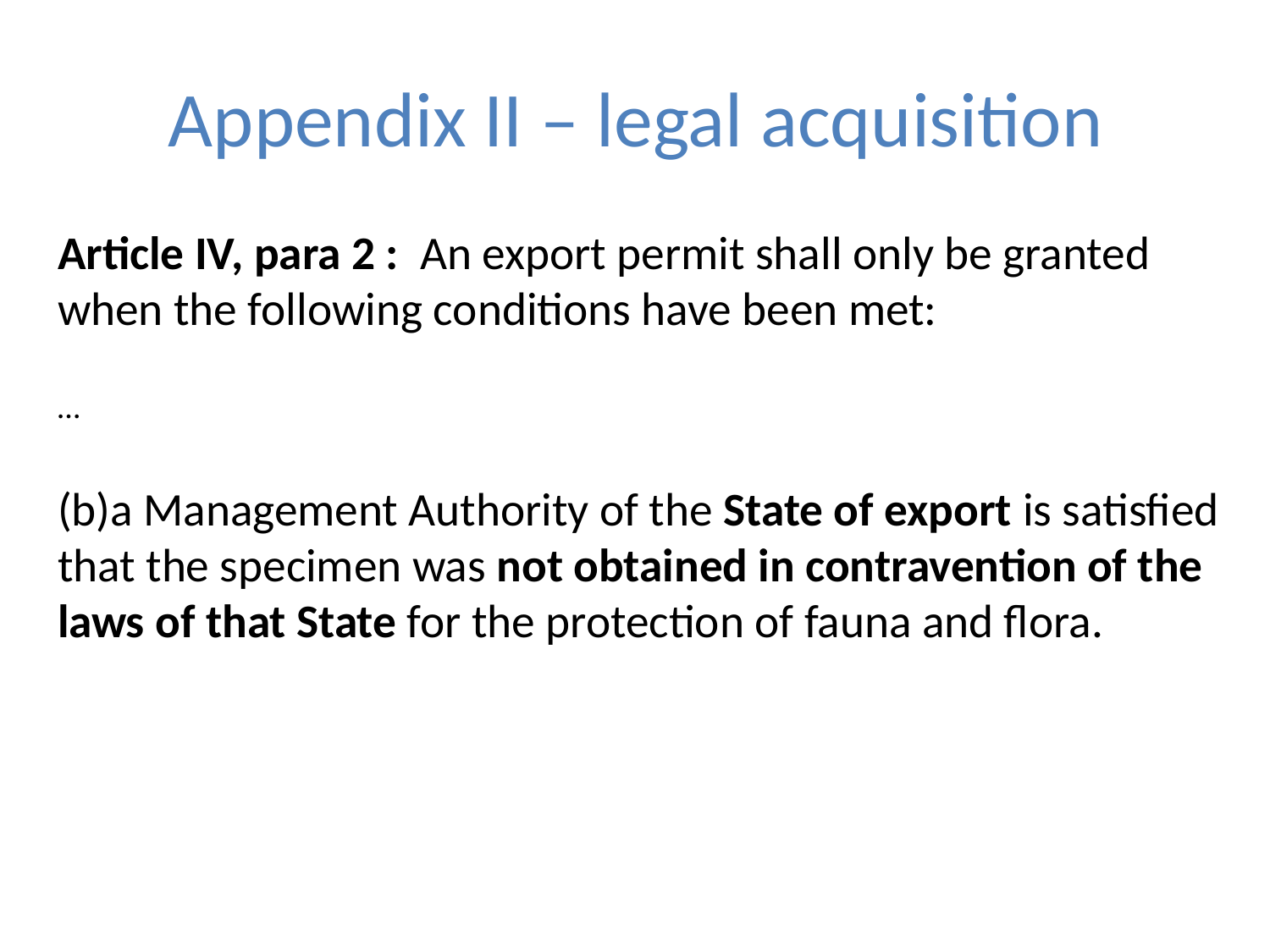

# Appendix II – legal acquisition
Article IV, para 2 :  An export permit shall only be granted when the following conditions have been met:

…

(b)a Management Authority of the State of export is satisfied that the specimen was not obtained in contravention of the laws of that State for the protection of fauna and flora.